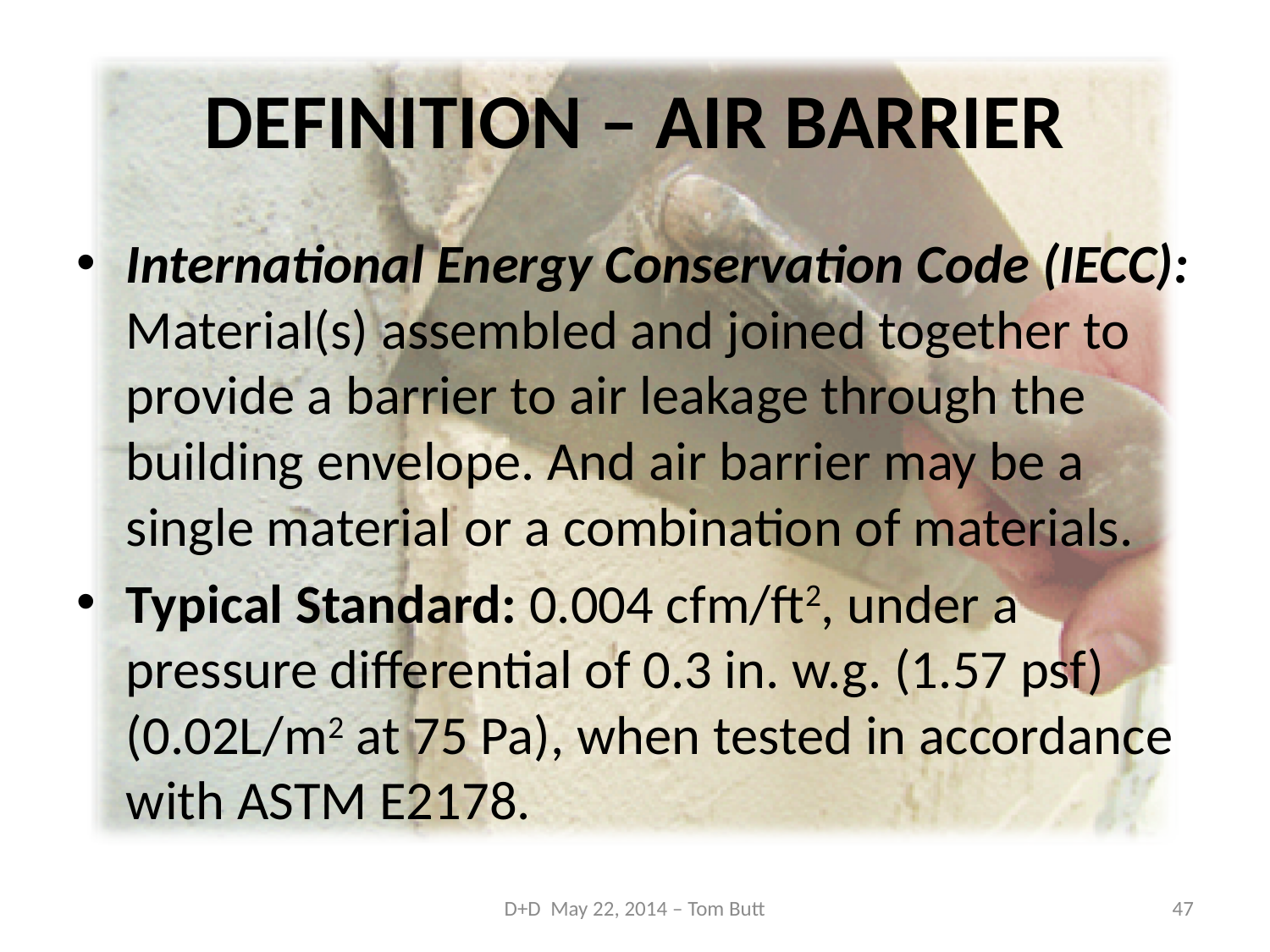

# DEFINITION – AIR BARRIER
International Energy Conservation Code (IECC): Material(s) assembled and joined together to provide a barrier to air leakage through the building envelope. And air barrier may be a single material or a combination of materials.
Typical Standard: 0.004 cfm/ft2, under a pressure differential of 0.3 in. w.g. (1.57 psf) (0.02L/m2 at 75 Pa), when tested in accordance with ASTM E2178.

D+D  May 22, 2014 – Tom Butt
47